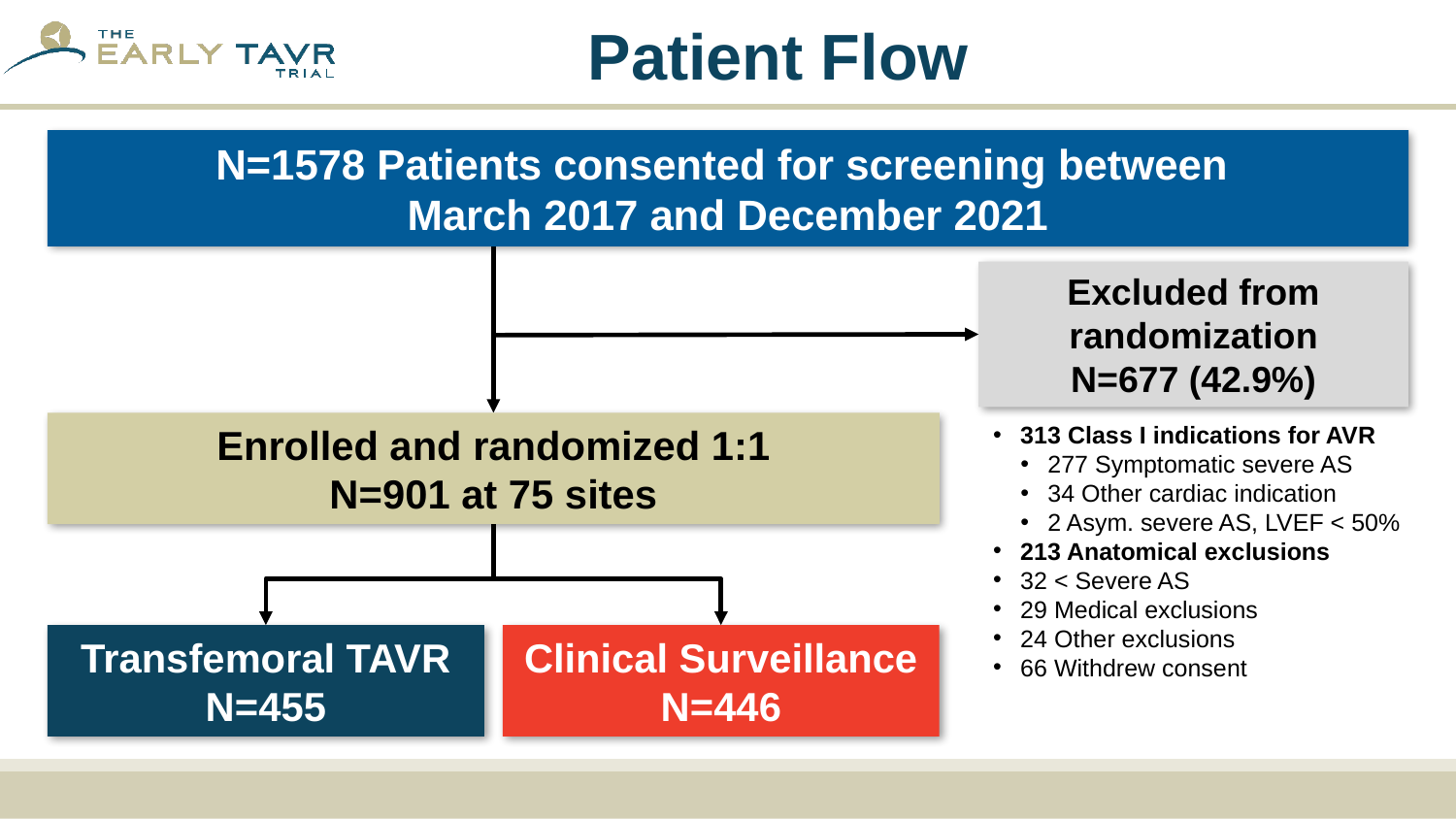

# Patient Flow
N=1578 Patients consented for screening between
March 2017 and December 2021
Excluded from randomization
N=677 (42.9%)
313 Class I indications for AVR
277 Symptomatic severe AS
34 Other cardiac indication
2 Asym. severe AS, LVEF < 50%
213 Anatomical exclusions
32 < Severe AS
29 Medical exclusions
24 Other exclusions
66 Withdrew consent

Enrolled and randomized 1:1
N=901 at 75 sites
Transfemoral TAVR
N=455
Clinical Surveillance
N=446